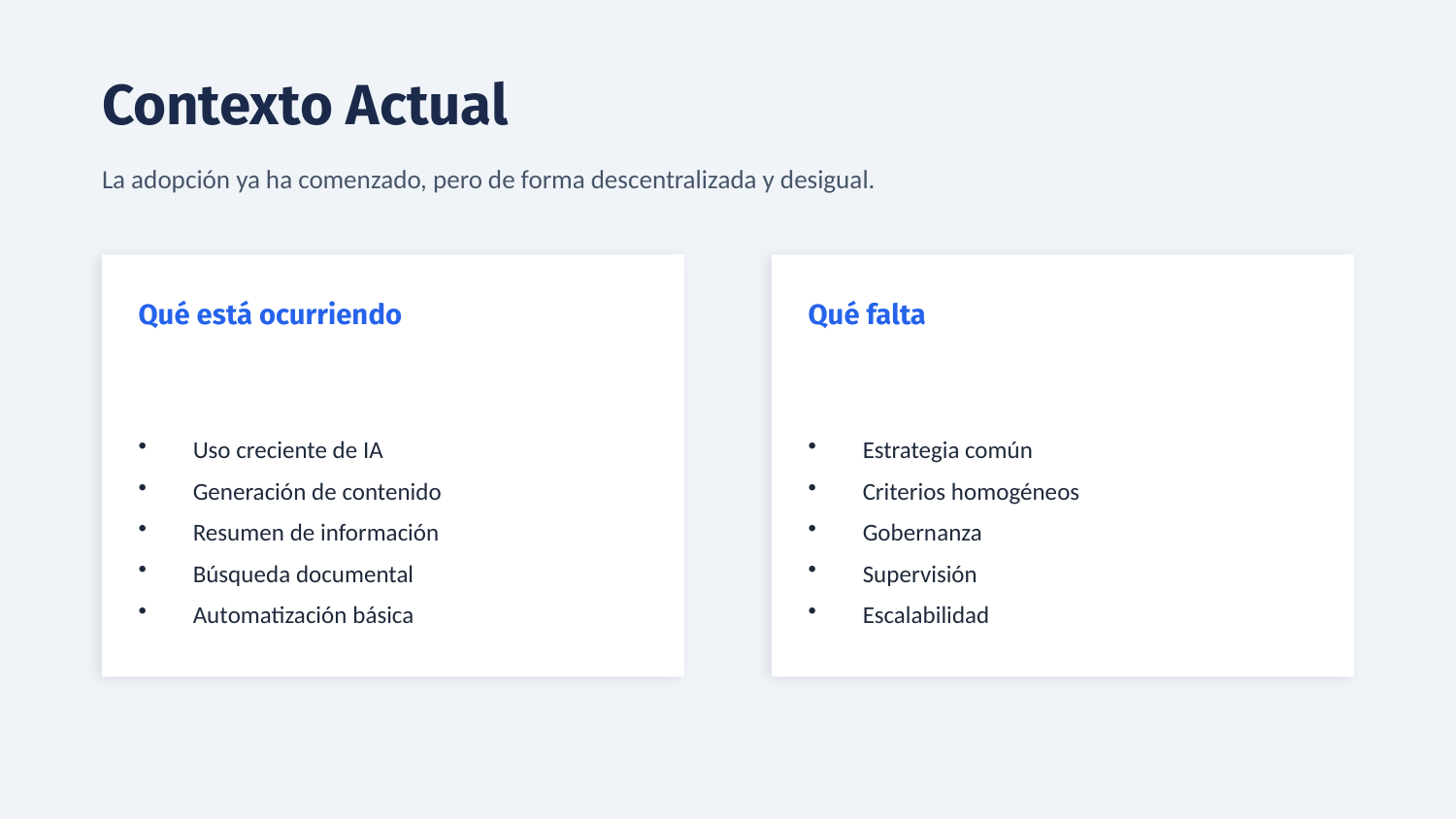

Contexto Actual
La adopción ya ha comenzado, pero de forma descentralizada y desigual.

Qué está ocurriendo
Qué falta
Uso creciente de IA
Generación de contenido
Resumen de información
Búsqueda documental
Automatización básica
Estrategia común
Criterios homogéneos
Gobernanza
Supervisión
Escalabilidad